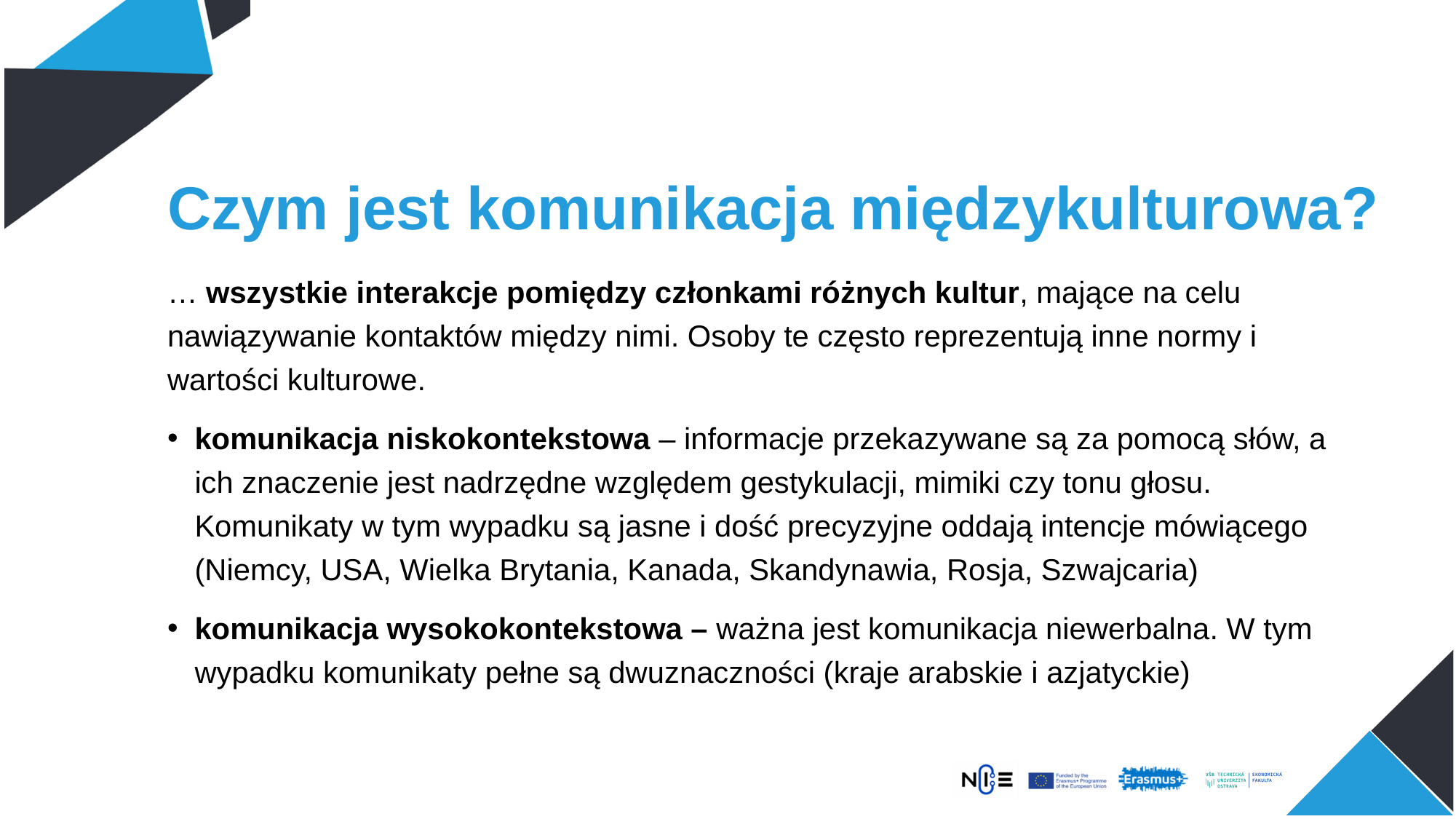

# Czym jest komunikacja międzykulturowa?
… wszystkie interakcje pomiędzy członkami różnych kultur, mające na celu nawiązywanie kontaktów między nimi. Osoby te często reprezentują inne normy i wartości kulturowe.
komunikacja niskokontekstowa – informacje przekazywane są za pomocą słów, a ich znaczenie jest nadrzędne względem gestykulacji, mimiki czy tonu głosu. Komunikaty w tym wypadku są jasne i dość precyzyjne oddają intencje mówiącego (Niemcy, USA, Wielka Brytania, Kanada, Skandynawia, Rosja, Szwajcaria)
komunikacja wysokokontekstowa – ważna jest komunikacja niewerbalna. W tym wypadku komunikaty pełne są dwuznaczności (kraje arabskie i azjatyckie)